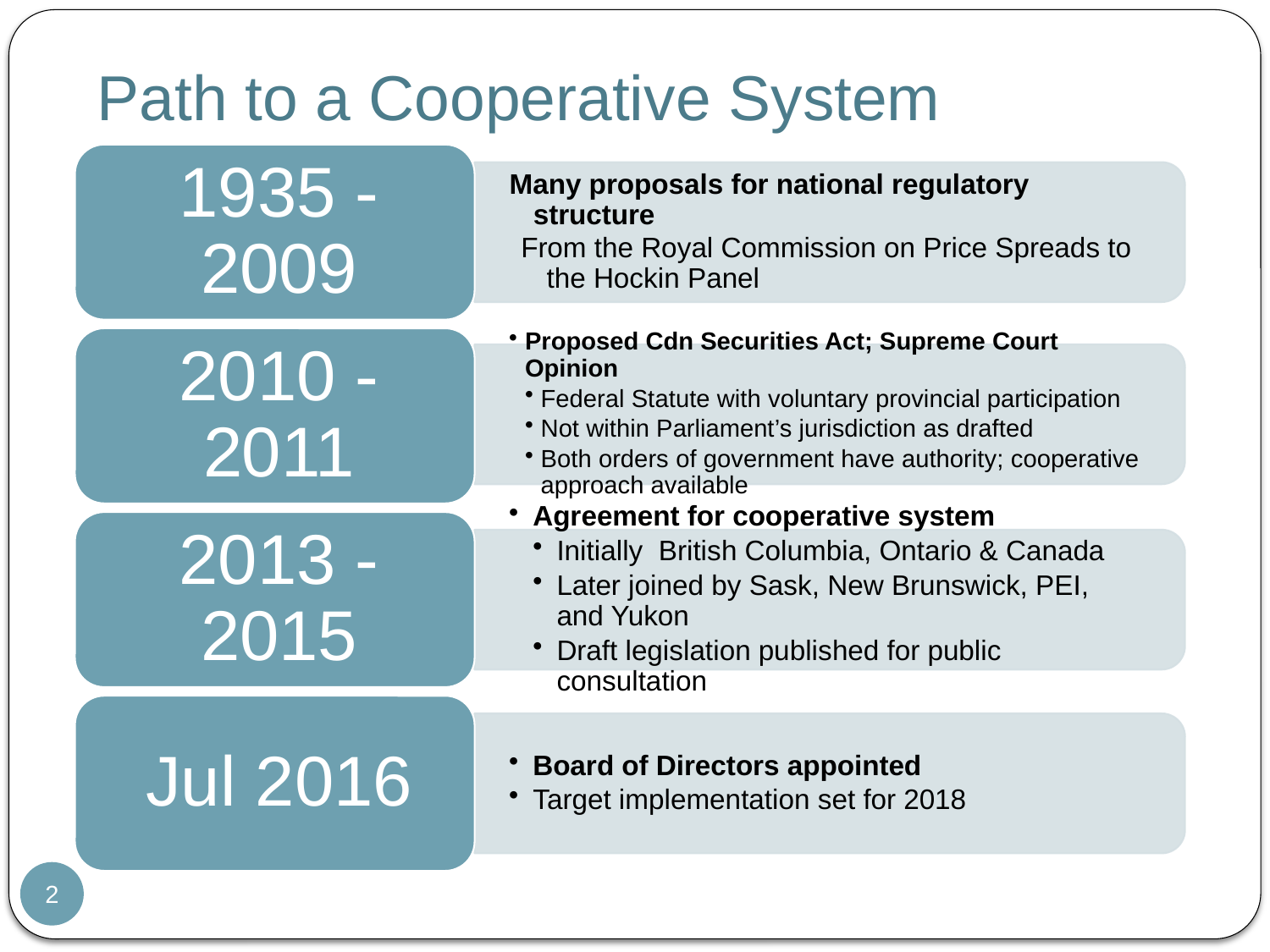

# Path to a Cooperative System
Many proposals for national regulatory structure
From the Royal Commission on Price Spreads to the Hockin Panel
1935 - 2009
Proposed Cdn Securities Act; Supreme Court Opinion
Federal Statute with voluntary provincial participation
Not within Parliament’s jurisdiction as drafted
Both orders of government have authority; cooperative approach available
2010 -2011
Agreement for cooperative system
Initially  British Columbia, Ontario & Canada
Later joined by Sask, New Brunswick, PEI, and Yukon
Draft legislation published for public consultation
2013 - 2015
Board of Directors appointed
Target implementation set for 2018
Jul 2016
2